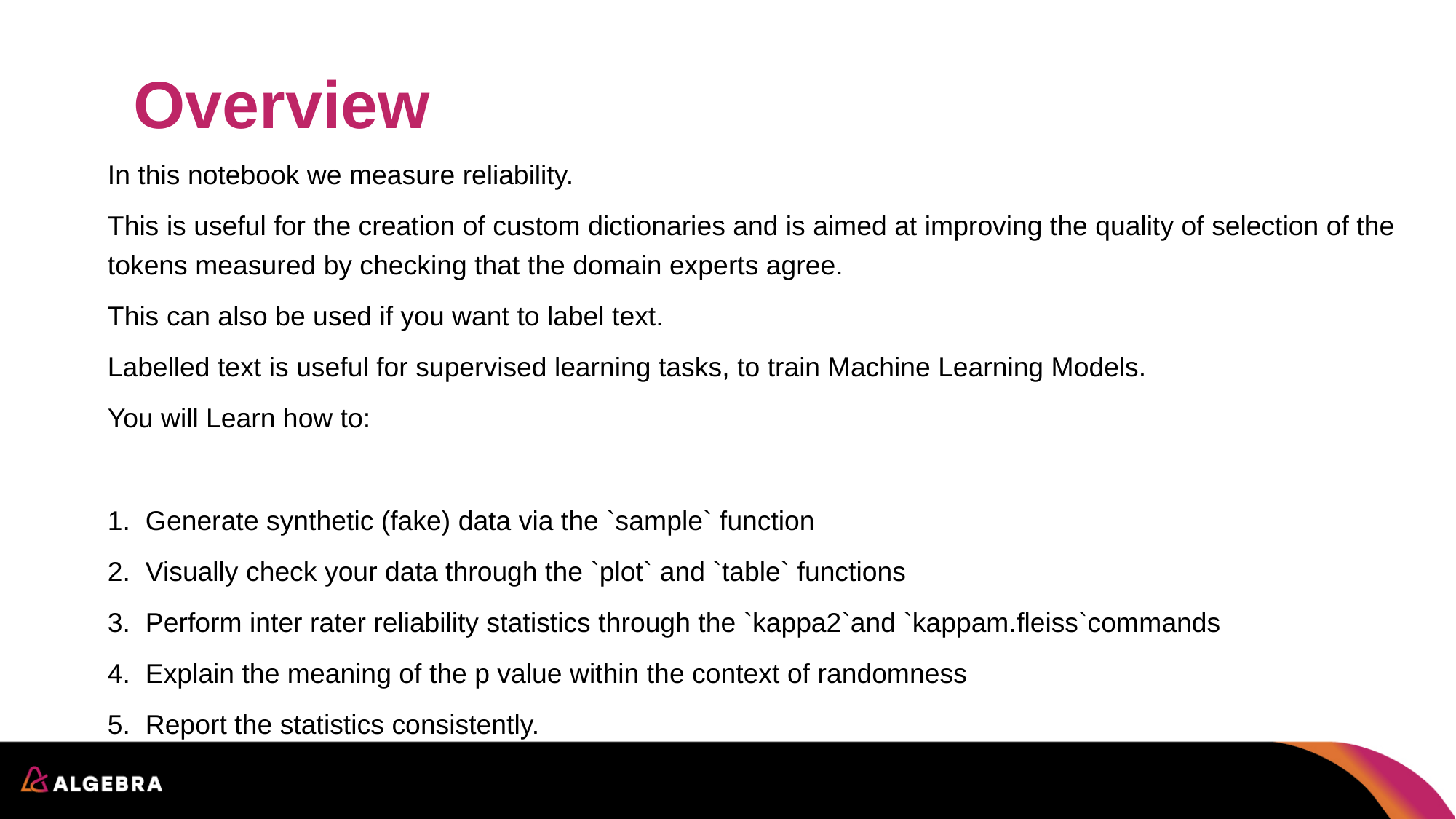

Overview
In this notebook we measure reliability.
This is useful for the creation of custom dictionaries and is aimed at improving the quality of selection of the tokens measured by checking that the domain experts agree.
This can also be used if you want to label text.
Labelled text is useful for supervised learning tasks, to train Machine Learning Models.
You will Learn how to:

1.  Generate synthetic (fake) data via the `sample` function
2.  Visually check your data through the `plot` and `table` functions
3.  Perform inter rater reliability statistics through the `kappa2`and `kappam.fleiss`commands
4.  Explain the meaning of the p value within the context of randomness
5.  Report the statistics consistently.